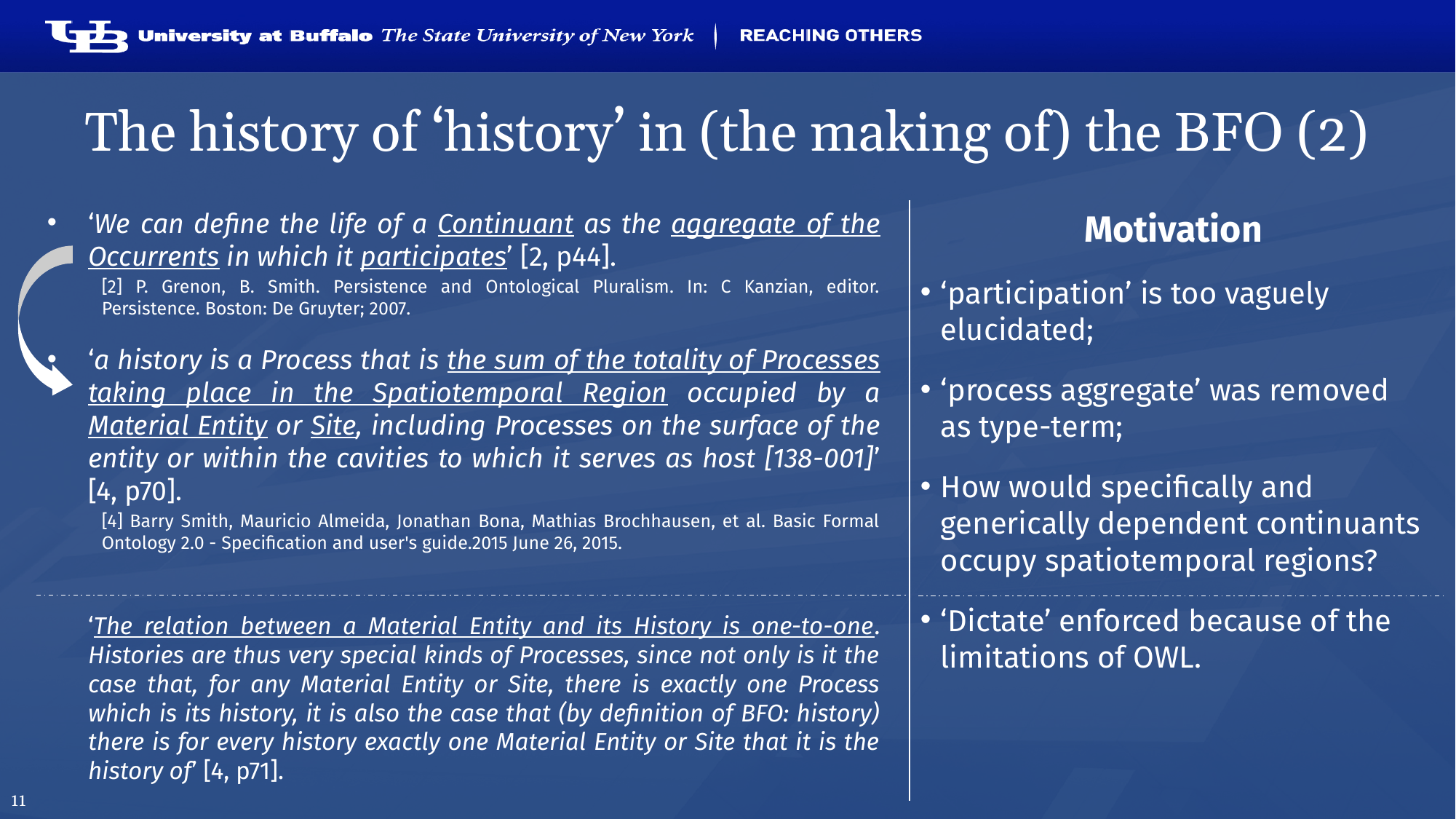

# The history of ‘history’ in (the making of) the BFO (2)
‘We can define the life of a Continuant as the aggregate of the Occurrents in which it participates’ [2, p44].
[2] P. Grenon, B. Smith. Persistence and Ontological Pluralism. In: C Kanzian, editor. Persistence. Boston: De Gruyter; 2007.
‘a history is a Process that is the sum of the totality of Processes taking place in the Spatiotemporal Region occupied by a Material Entity or Site, including Processes on the surface of the entity or within the cavities to which it serves as host [138-001]’ [4, p70].
[4] Barry Smith, Mauricio Almeida, Jonathan Bona, Mathias Brochhausen, et al. Basic Formal Ontology 2.0 - Specification and user's guide.2015 June 26, 2015.

‘The relation between a Material Entity and its History is one-to-one. Histories are thus very special kinds of Processes, since not only is it the case that, for any Material Entity or Site, there is exactly one Process which is its history, it is also the case that (by definition of BFO: history) there is for every history exactly one Material Entity or Site that it is the history of’ [4, p71].

Motivation
‘participation’ is too vaguely elucidated;
‘process aggregate’ was removed as type-term;
How would specifically and generically dependent continuants occupy spatiotemporal regions?
‘Dictate’ enforced because of the limitations of OWL.